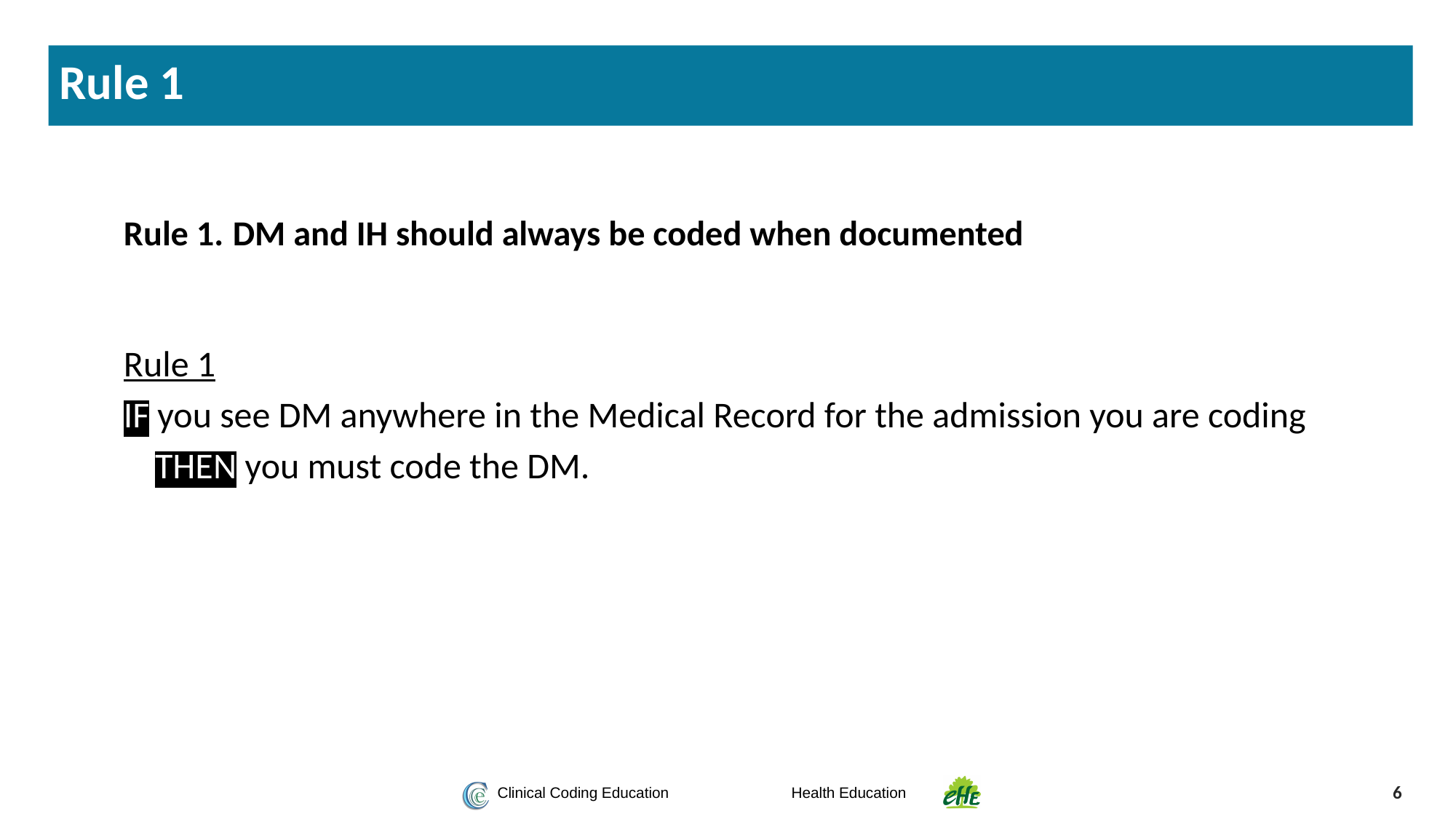

Rule 1

Rule 1. 	DM and IH should always be coded when documented

Rule 1
IF you see DM anywhere in the Medical Record for the admission you are coding
THEN you must code the DM.

6